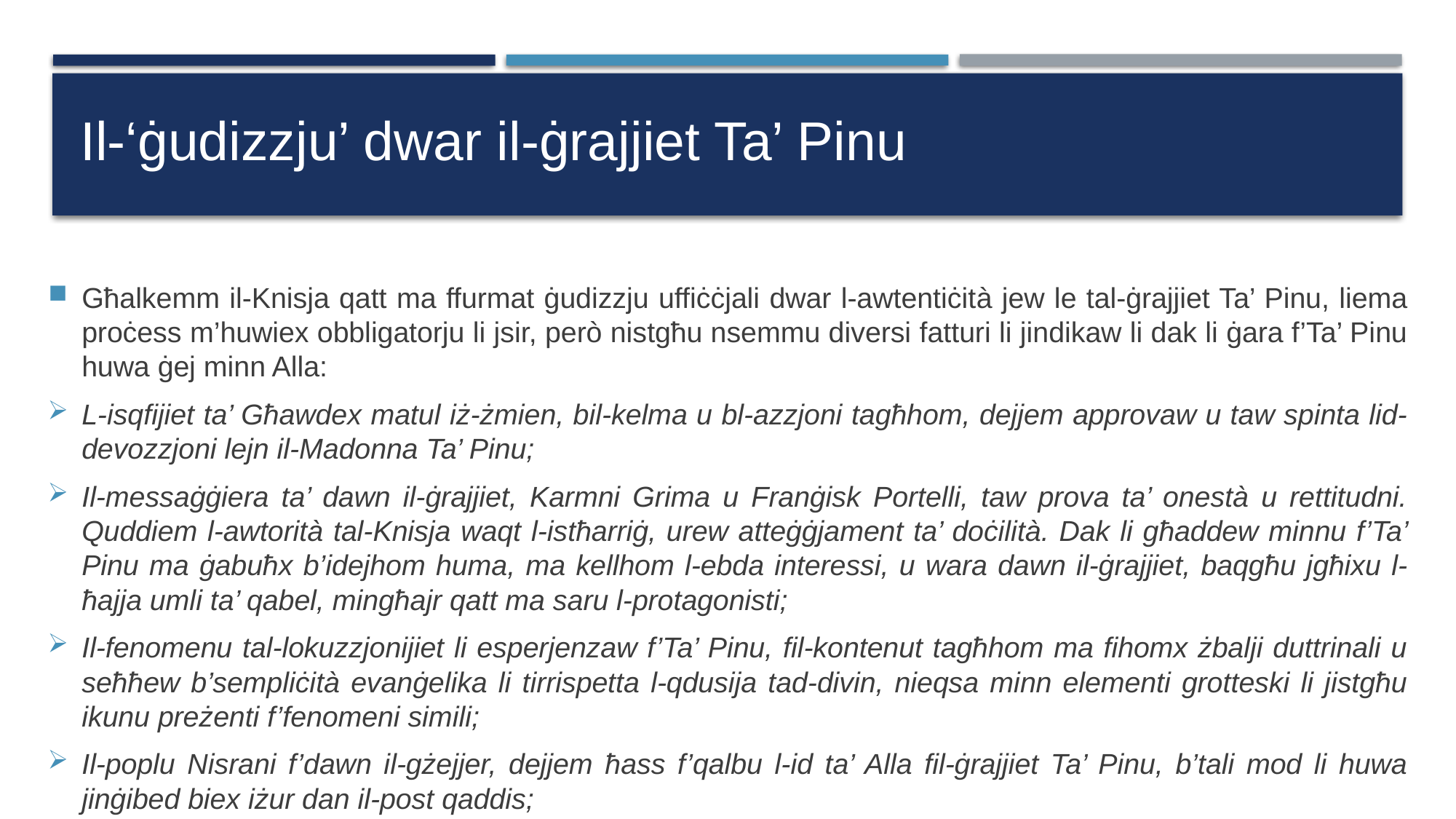

# Il-‘ġudizzju’ dwar il-ġrajjiet Ta’ Pinu
Għalkemm il-Knisja qatt ma ffurmat ġudizzju uffiċċjali dwar l-awtentiċità jew le tal-ġrajjiet Ta’ Pinu, liema proċess m’huwiex obbligatorju li jsir, però nistgħu nsemmu diversi fatturi li jindikaw li dak li ġara f’Ta’ Pinu huwa ġej minn Alla:
L-isqfijiet ta’ Għawdex matul iż-żmien, bil-kelma u bl-azzjoni tagħhom, dejjem approvaw u taw spinta lid-devozzjoni lejn il-Madonna Ta’ Pinu;
Il-messaġġiera ta’ dawn il-ġrajjiet, Karmni Grima u Franġisk Portelli, taw prova ta’ onestà u rettitudni. Quddiem l-awtorità tal-Knisja waqt l-istħarriġ, urew atteġġjament ta’ doċilità. Dak li għaddew minnu f’Ta’ Pinu ma ġabuħx b’idejhom huma, ma kellhom l-ebda interessi, u wara dawn il-ġrajjiet, baqgħu jgħixu l-ħajja umli ta’ qabel, mingħajr qatt ma saru l-protagonisti;
Il-fenomenu tal-lokuzzjonijiet li esperjenzaw f’Ta’ Pinu, fil-kontenut tagħhom ma fihomx żbalji duttrinali u seħħew b’sempliċità evanġelika li tirrispetta l-qdusija tad-divin, nieqsa minn elementi grotteski li jistgħu ikunu preżenti f’fenomeni simili;
Il-poplu Nisrani f’dawn il-gżejjer, dejjem ħass f’qalbu l-id ta’ Alla fil-ġrajjiet Ta’ Pinu, b’tali mod li huwa jinġibed biex iżur dan il-post qaddis;
Minn Ta’ Pinu ħareġ ħafna frott ta’ fejqan materjali u spiritwali: “Siġra tajba frott tajjeb tagħmel” (Mt 7,17).